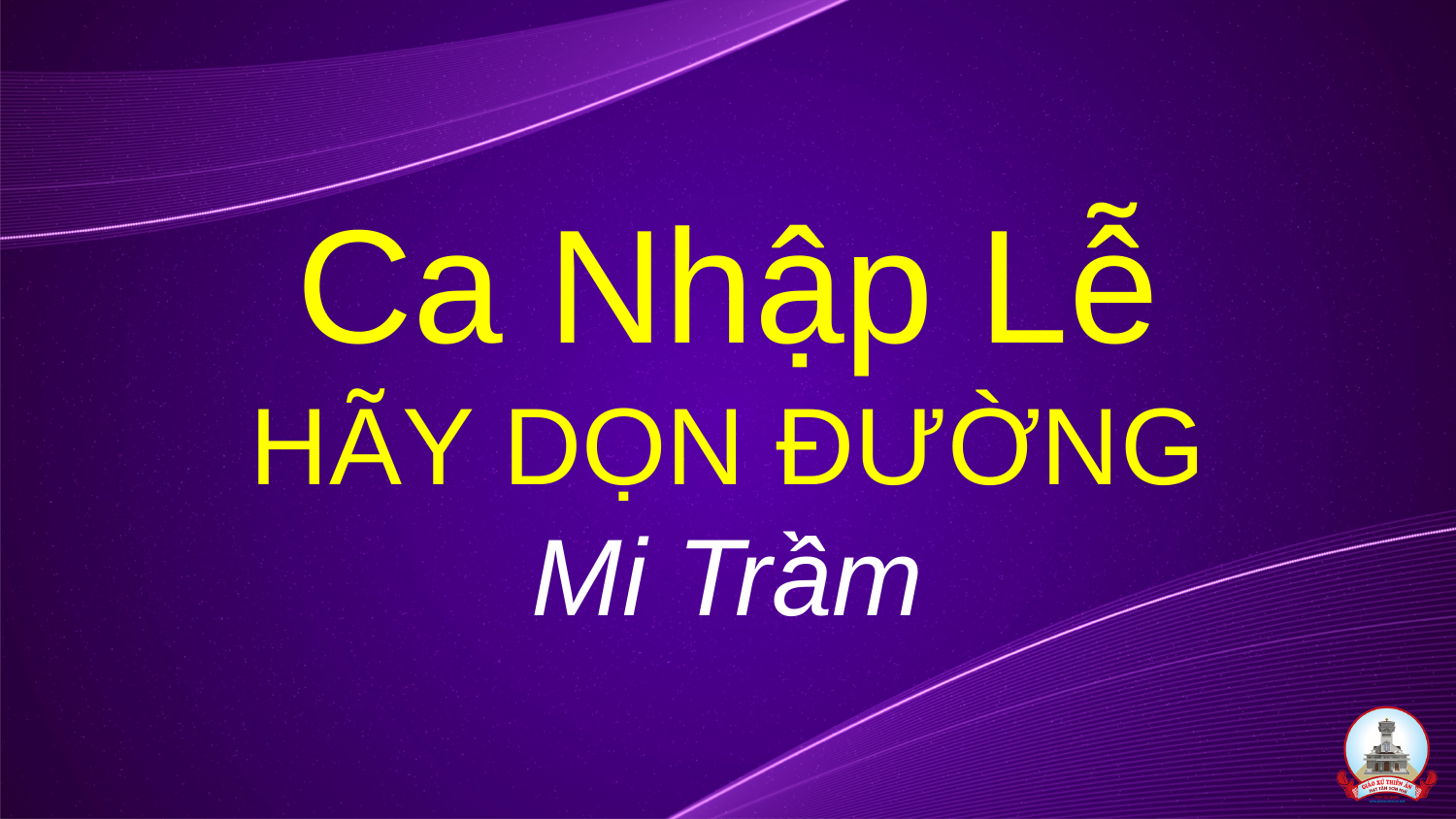

# Ca Nhập Lễ HÃY DỌN ĐƯỜNG Mi Trầm